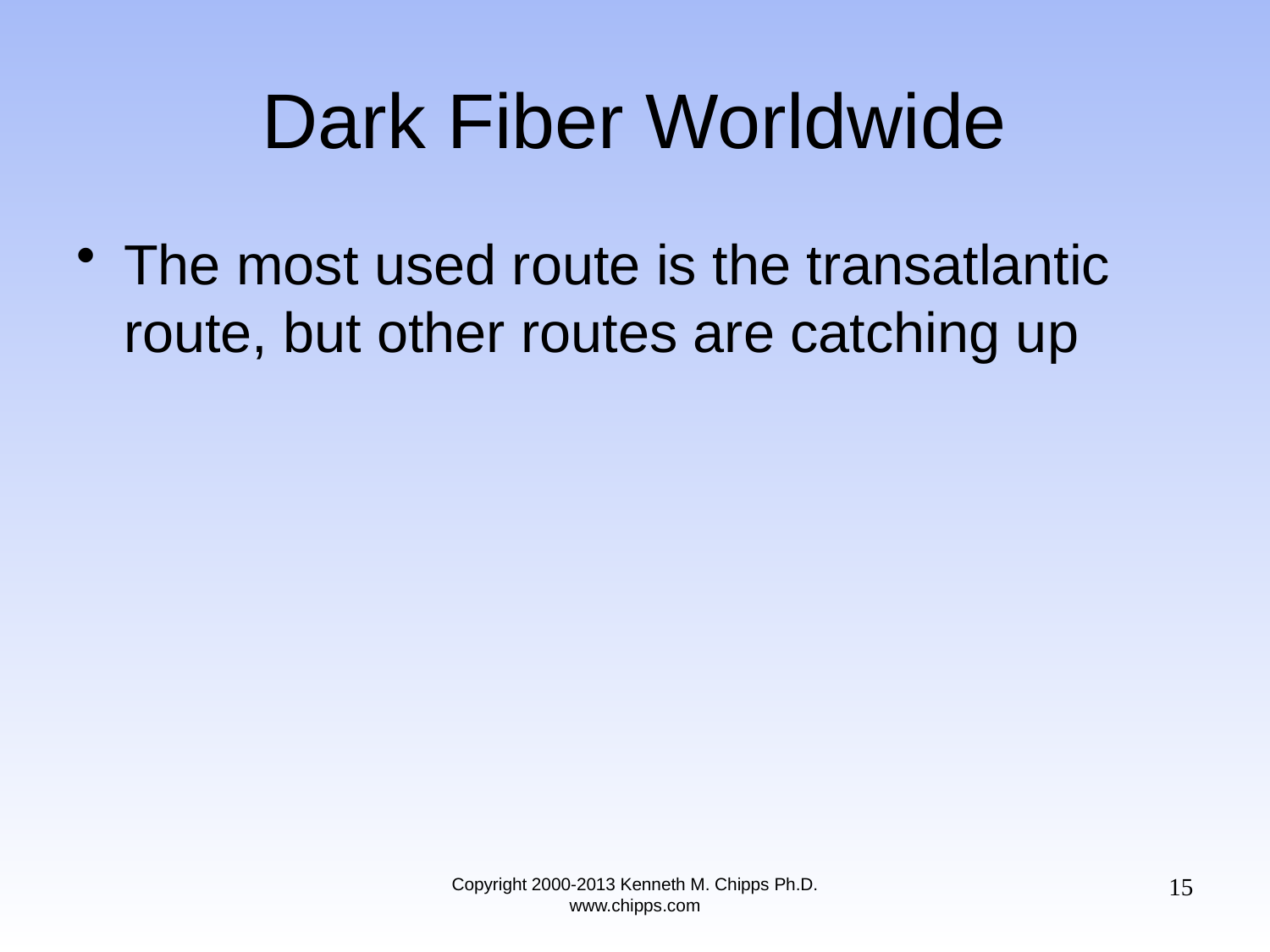

# Dark Fiber Worldwide
The most used route is the transatlantic route, but other routes are catching up
15
Copyright 2000-2013 Kenneth M. Chipps Ph.D. www.chipps.com